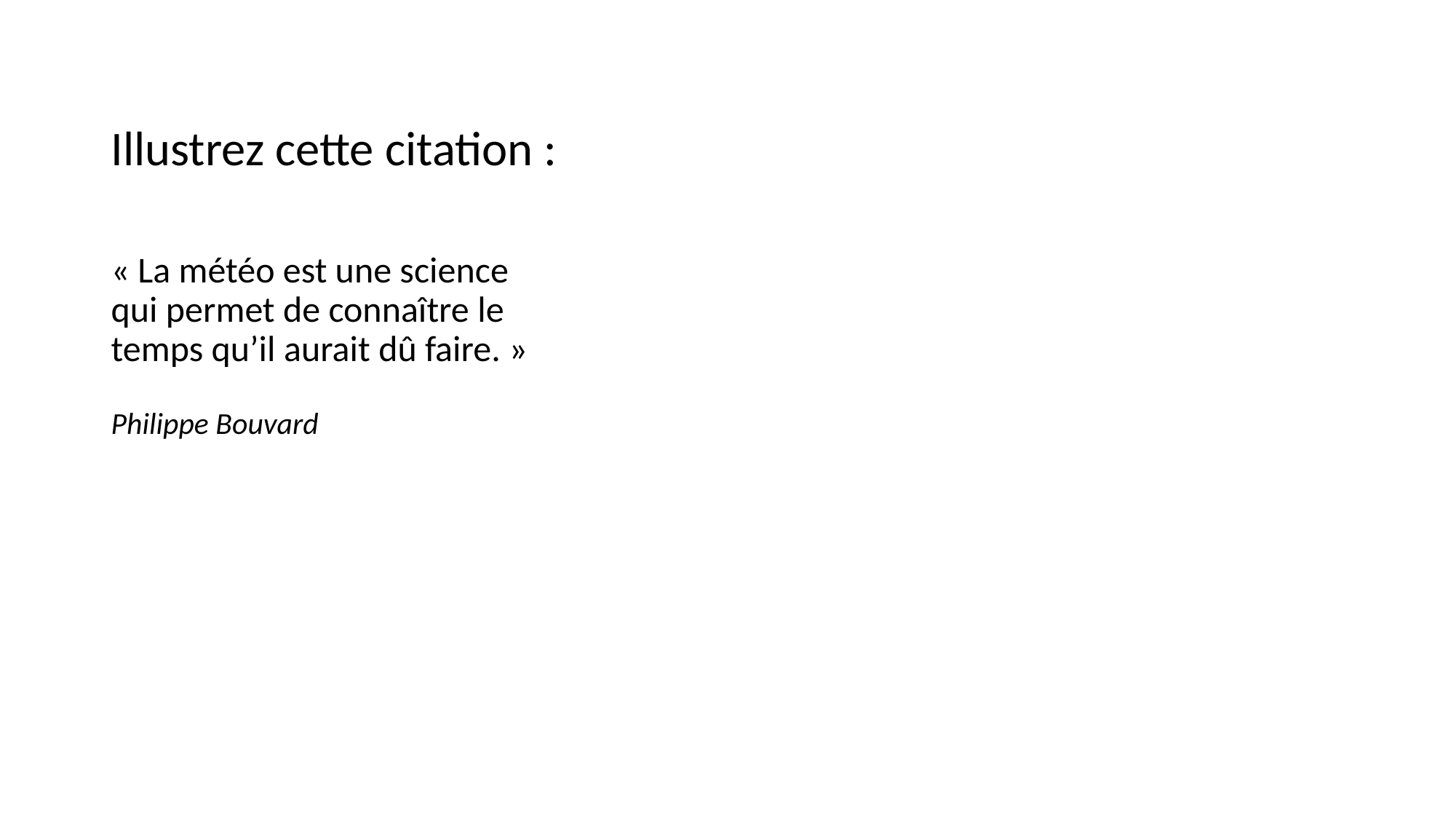

# Illustrez cette citation :

« La météo est une science qui permet de connaître le temps qu’il aurait dû faire. »
Philippe Bouvard